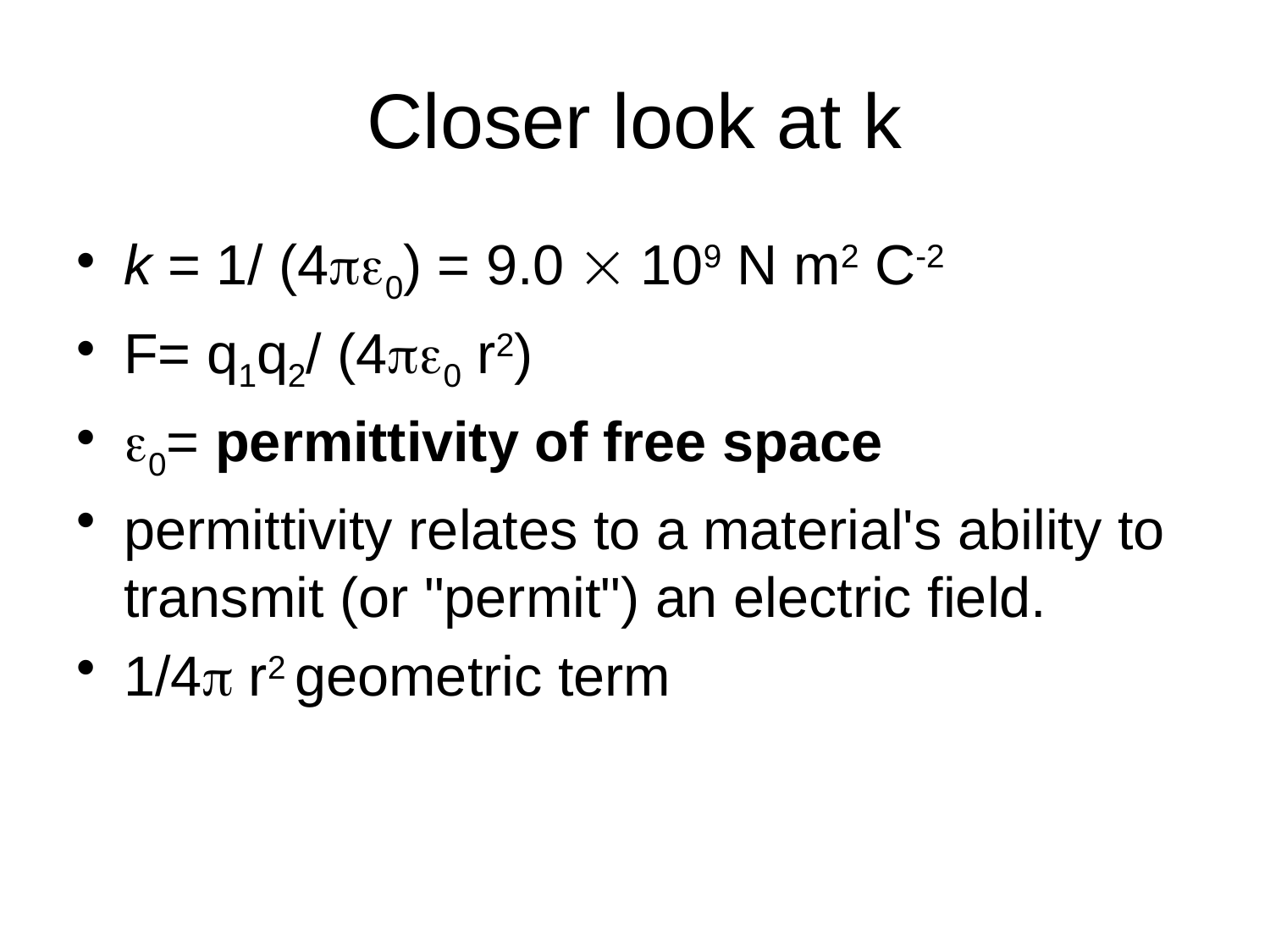

# Closer look at k
k = 1/ (4πε0) = 9.0 × 109 N m2 C-2
F= q1q2/ (4πε0 r2)
ε0= permittivity of free space
permittivity relates to a material's ability to transmit (or "permit") an electric field.
1/4π r2 geometric term